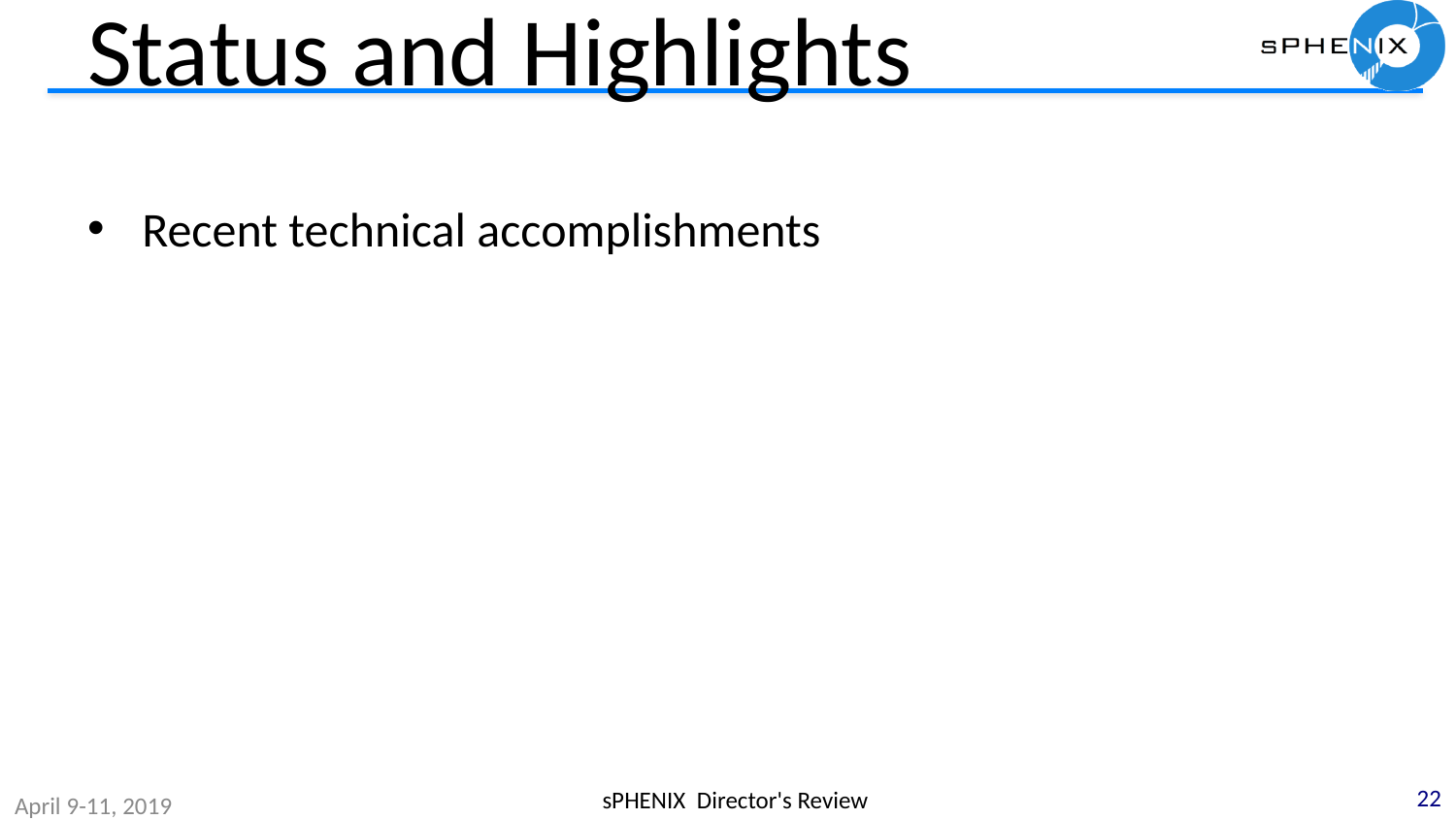

# Status and Highlights
Recent technical accomplishments

22
sPHENIX  Director's Review
April 9-11, 2019